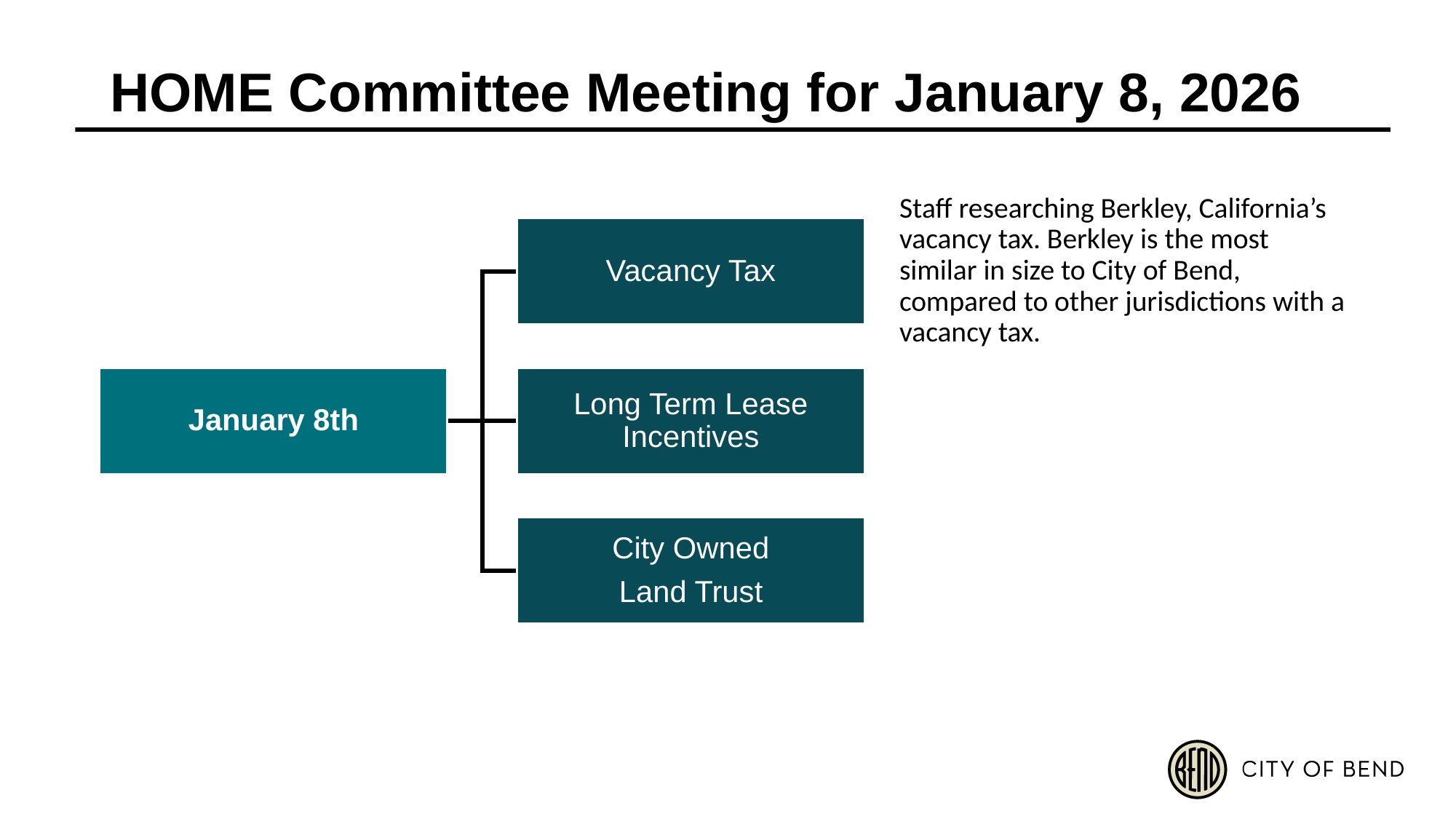

# HOME Committee Meeting for January 8, 2026
January 8th
Vacancy Tax
Long Term Lease Incentives
City Owned
Land Trust
Staff researching Berkley, California’s vacancy tax. Berkley is the most similar in size to City of Bend, compared to other jurisdictions with a vacancy tax.